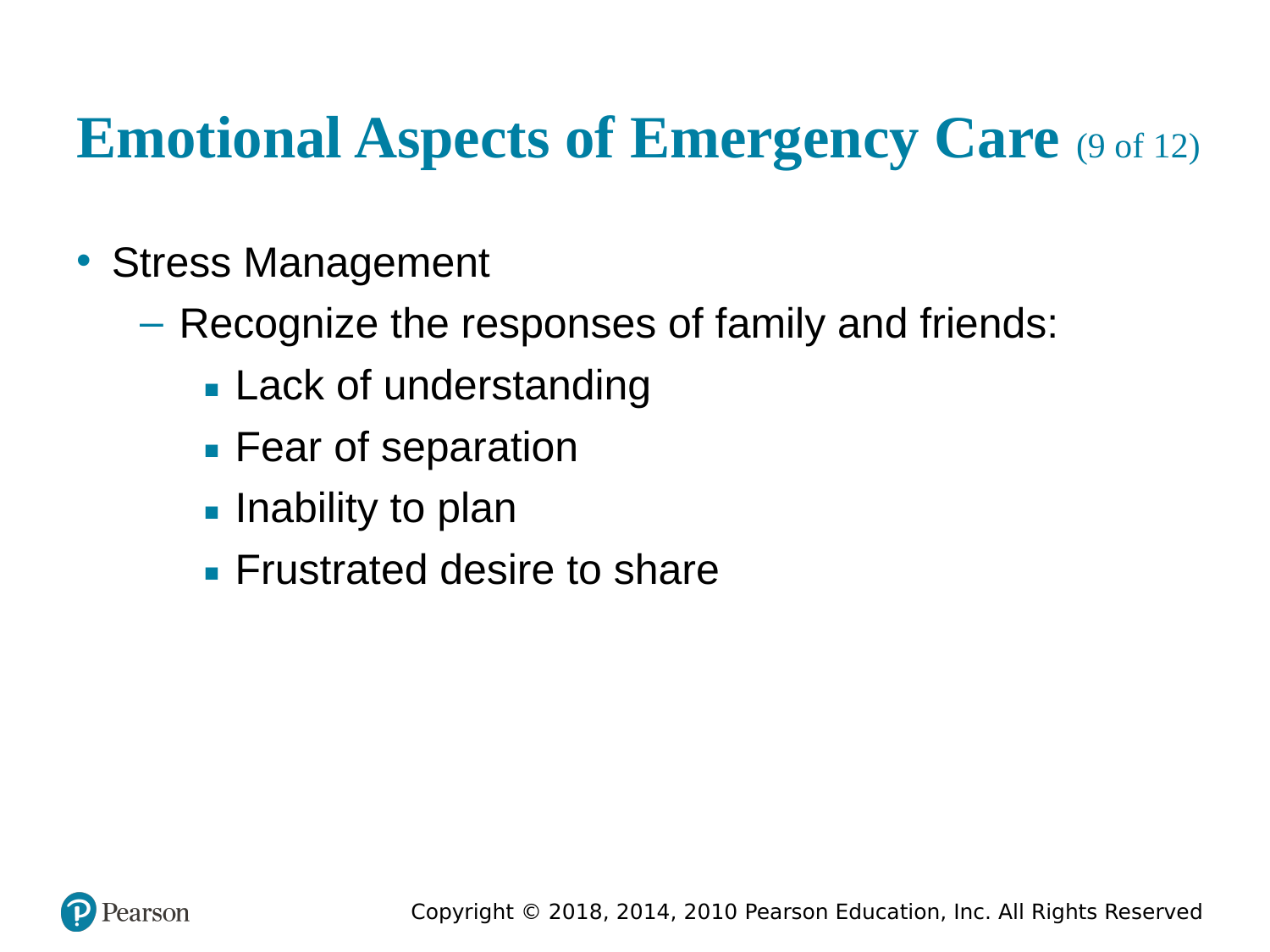

# Emotional Aspects of Emergency Care (9 of 12)
Stress Management
Recognize the responses of family and friends:
Lack of understanding
Fear of separation
Inability to plan
Frustrated desire to share